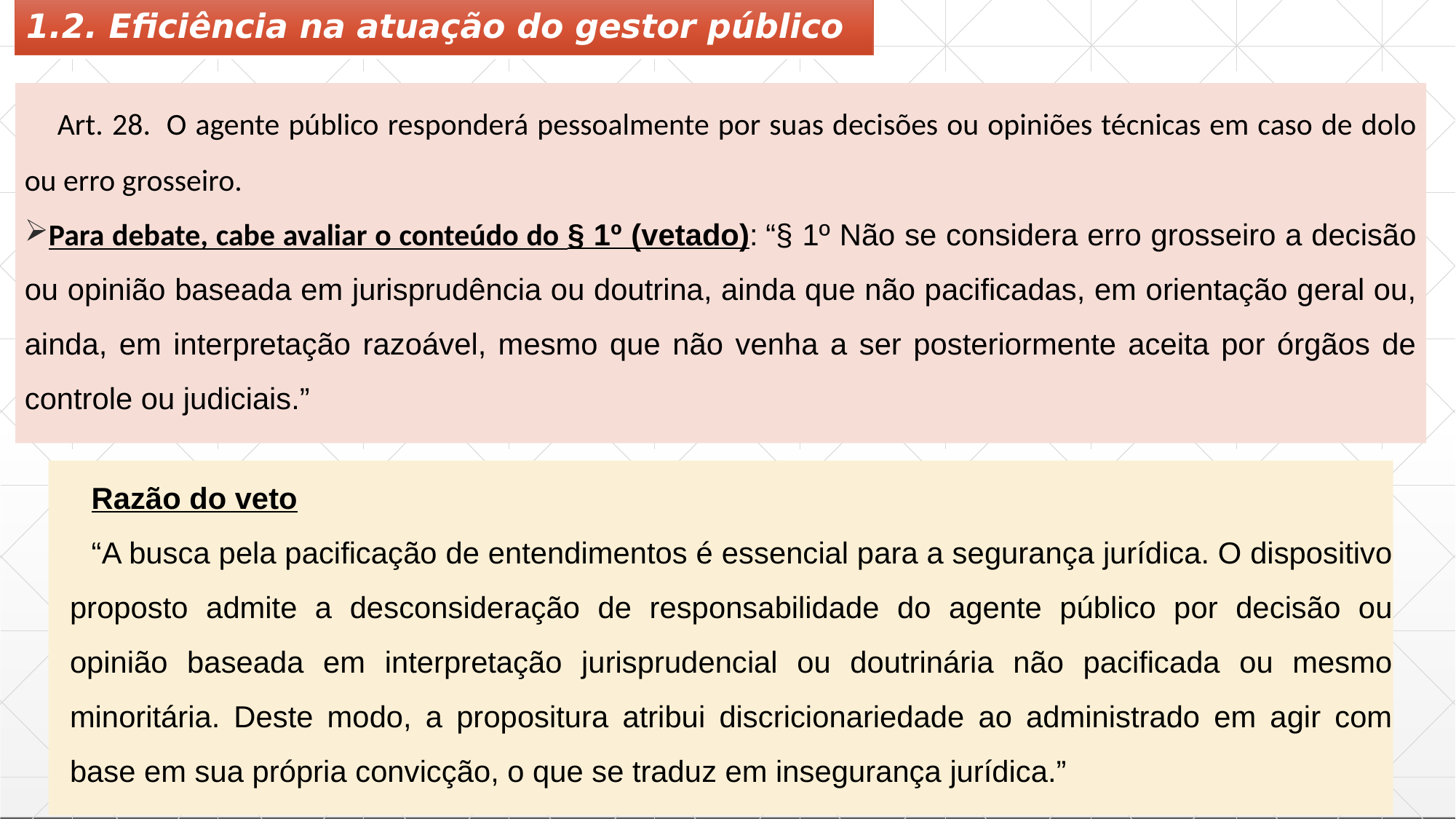

# 1.2. Eficiência na atuação do gestor público

Razão do veto
“A busca pela pacificação de entendimentos é essencial para a segurança jurídica. O dispositivo proposto admite a desconsideração de responsabilidade do agente público por decisão ou opinião baseada em interpretação jurisprudencial ou doutrinária não pacificada ou mesmo minoritária. Deste modo, a propositura atribui discricionariedade ao administrado em agir com base em sua própria convicção, o que se traduz em insegurança jurídica.”

    Art. 28.  O agente público responderá pessoalmente por suas decisões ou opiniões técnicas em caso de dolo ou erro grosseiro.
Para debate, cabe avaliar o conteúdo do § 1º (vetado): “§ 1º Não se considera erro grosseiro a decisão ou opinião baseada em jurisprudência ou doutrina, ainda que não pacificadas, em orientação geral ou, ainda, em interpretação razoável, mesmo que não venha a ser posteriormente aceita por órgãos de controle ou judiciais.”